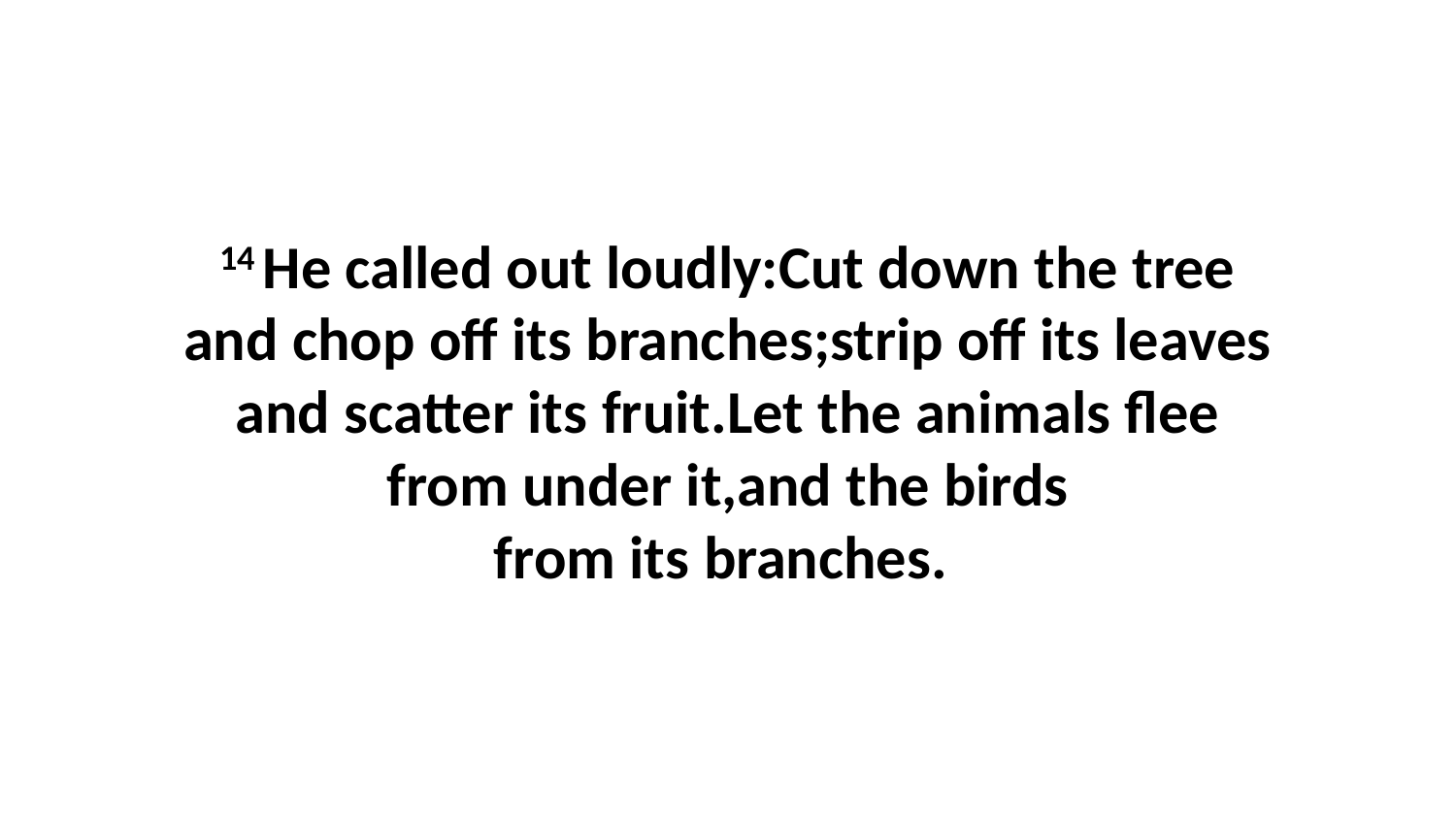

14 He called out loudly:Cut down the tree and chop off its branches;strip off its leaves and scatter its fruit.Let the animals flee from under it,and the birds from its branches.